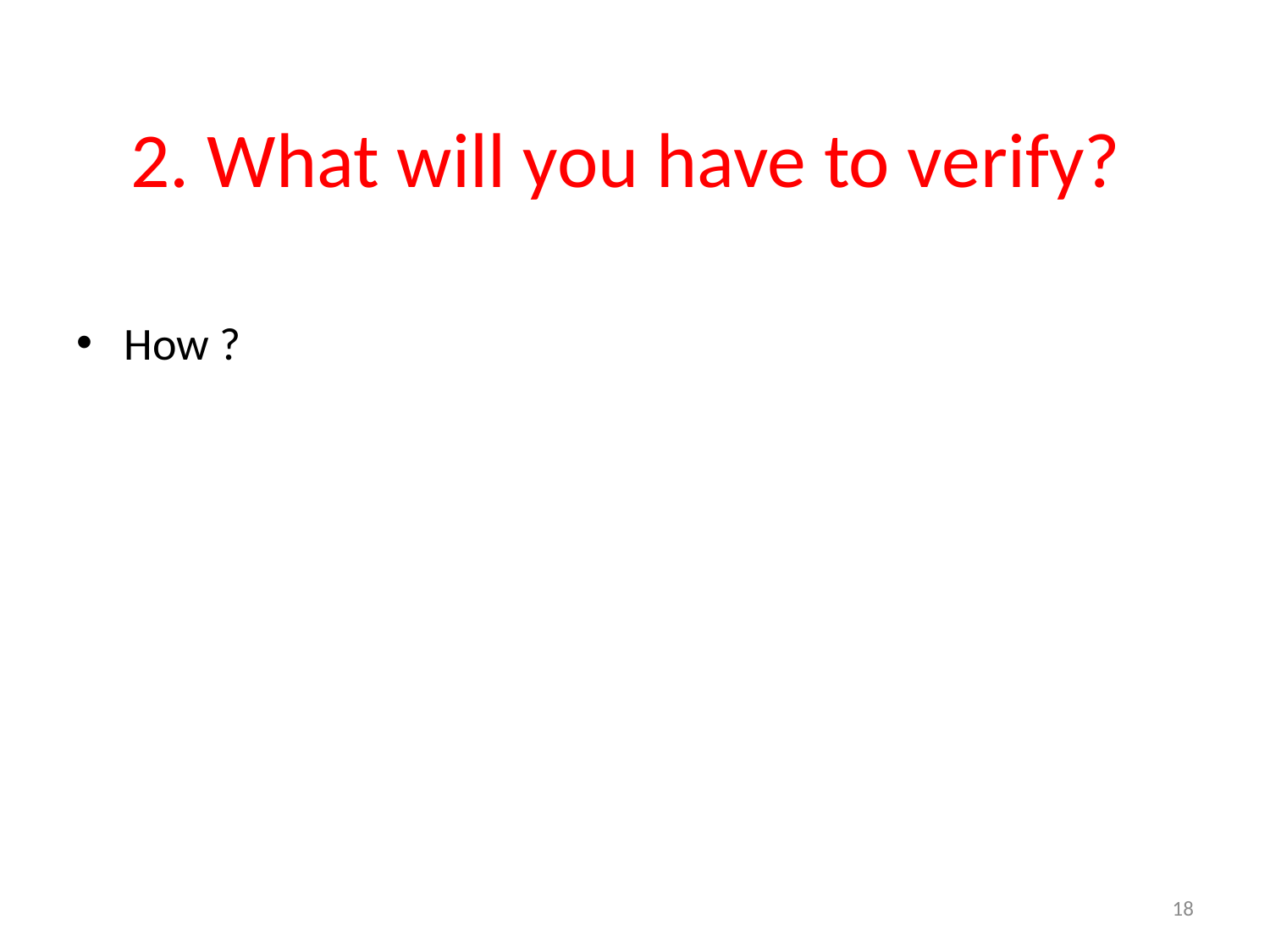

# 2. What will you have to verify?
How ?
18